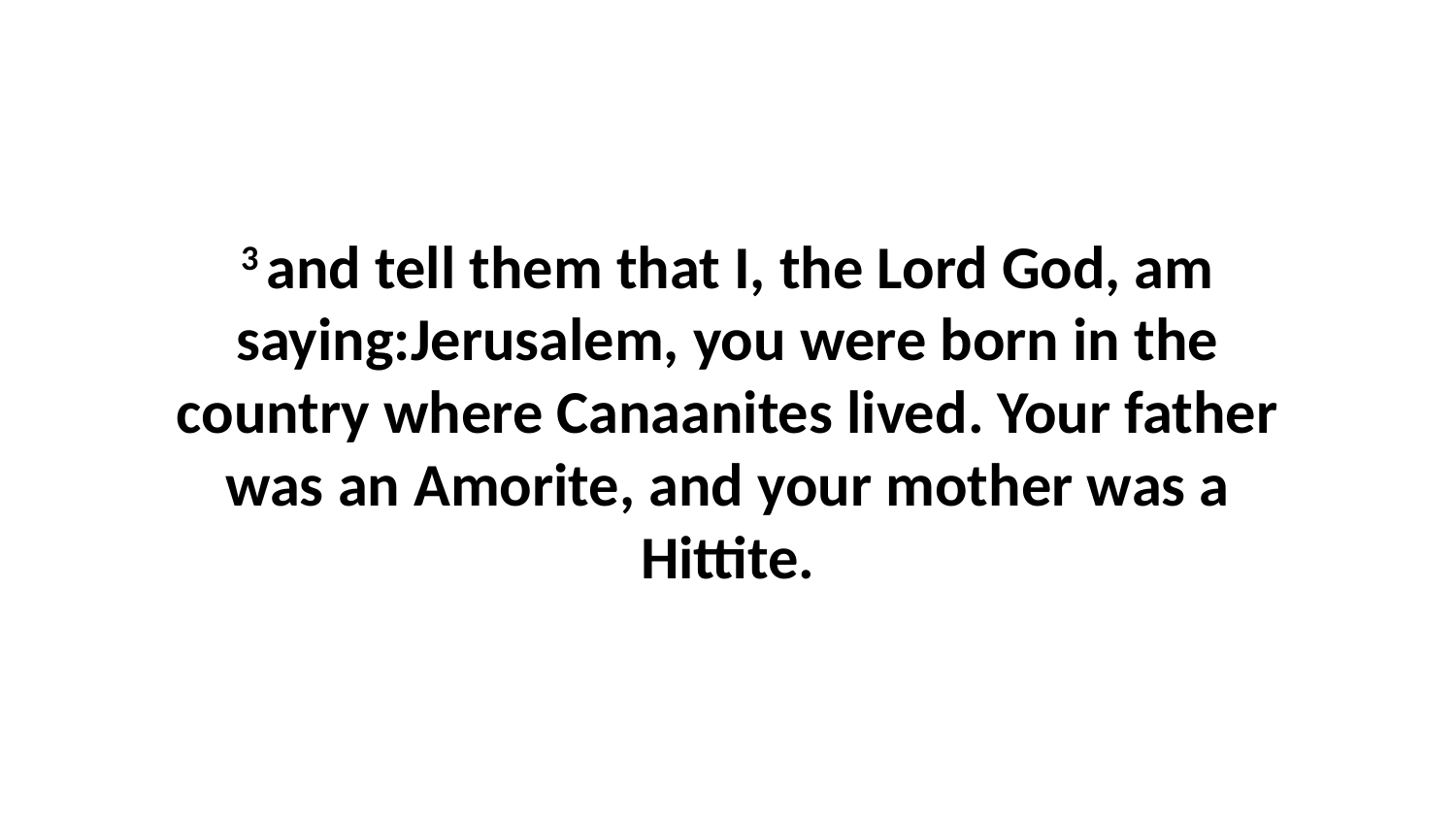

3 and tell them that I, the Lord God, am saying:Jerusalem, you were born in the country where Canaanites lived. Your father was an Amorite, and your mother was a Hittite.